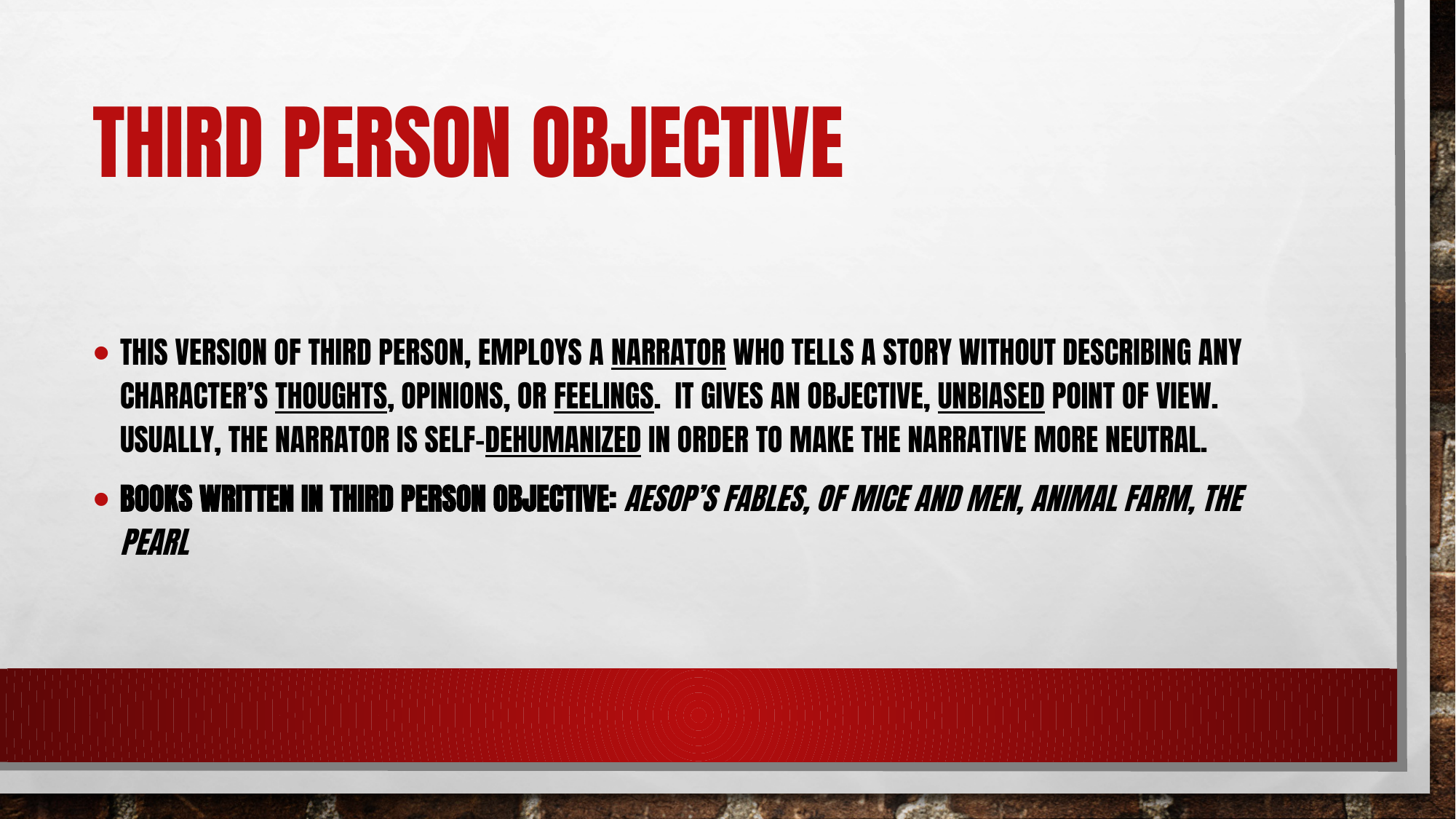

# Third Person Objective
This version of third person, employs a narrator who tells a story without describing any character’s thoughts, opinions, or feelings.  It gives an objective, unbiased point of view.  Usually, the narrator is self-dehumanized in order to make the narrative more neutral.
Books Written in Third Person Objective: Aesop’s Fables, Of Mice and Men, Animal Farm, The Pearl